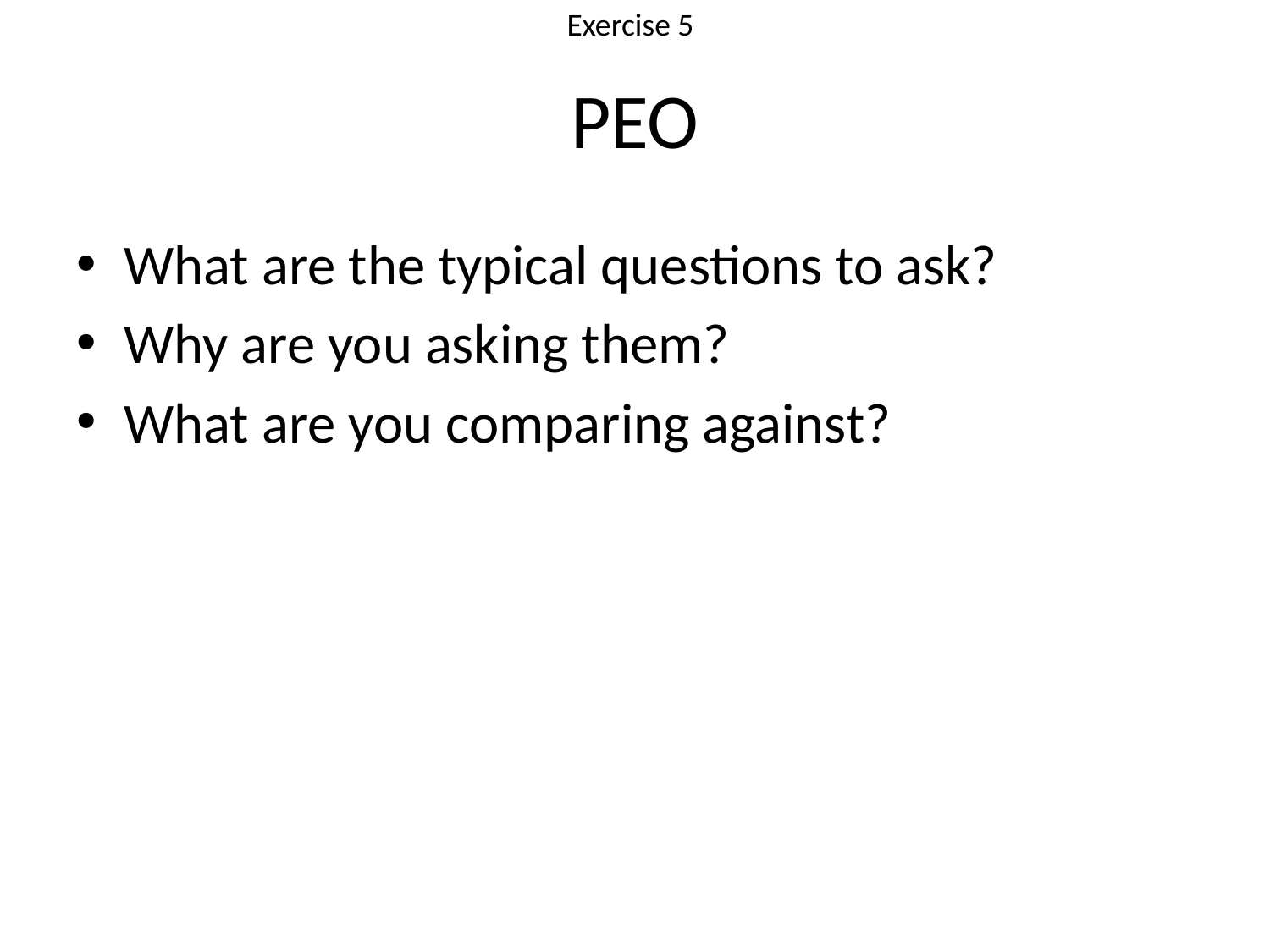

Exercise 5
# PEO
What are the typical questions to ask?
Why are you asking them?
What are you comparing against?